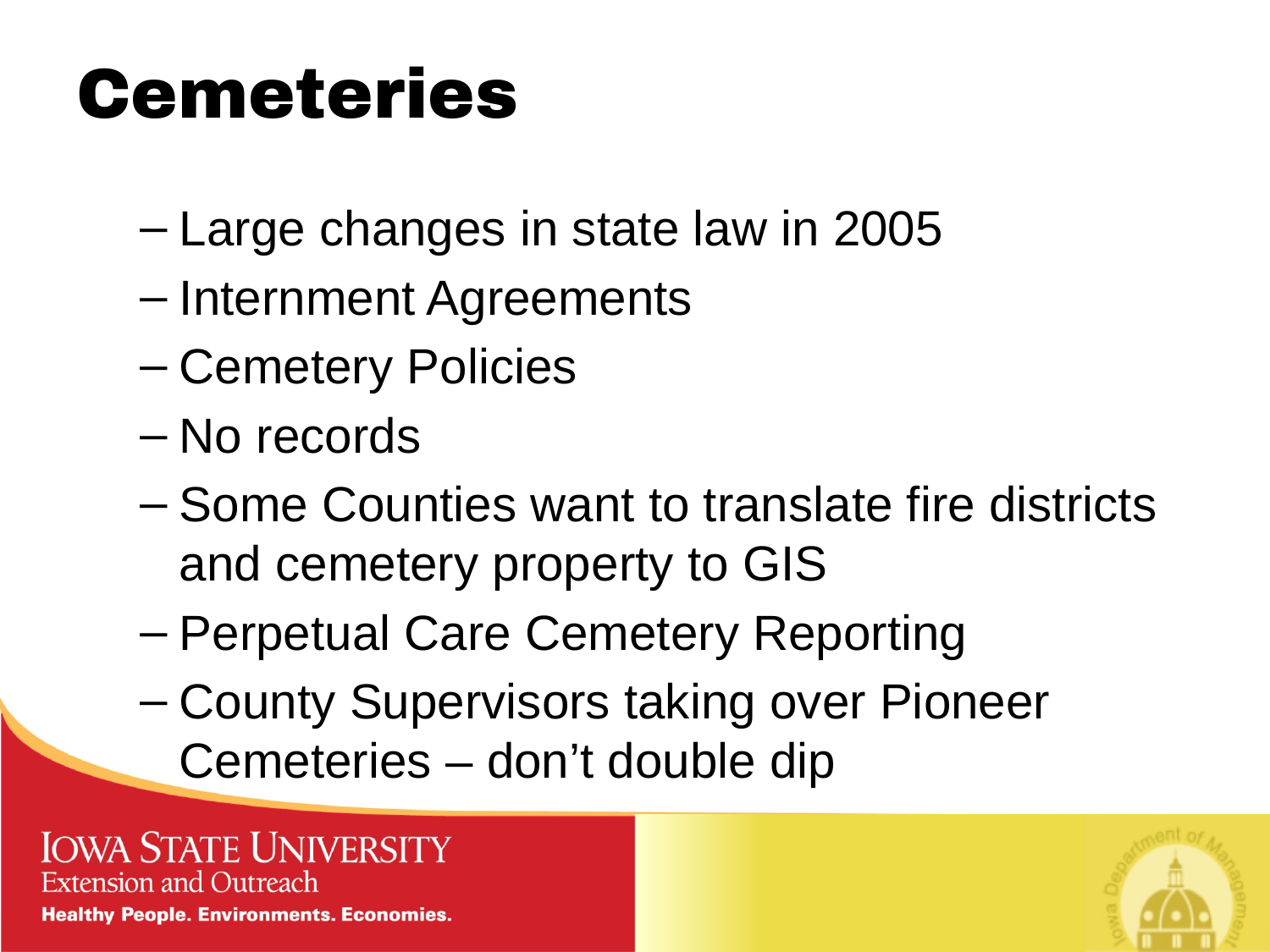

# Cemeteries
Large changes in state law in 2005
Internment Agreements
Cemetery Policies
No records
Some Counties want to translate fire districts and cemetery property to GIS
Perpetual Care Cemetery Reporting
County Supervisors taking over Pioneer Cemeteries – don’t double dip